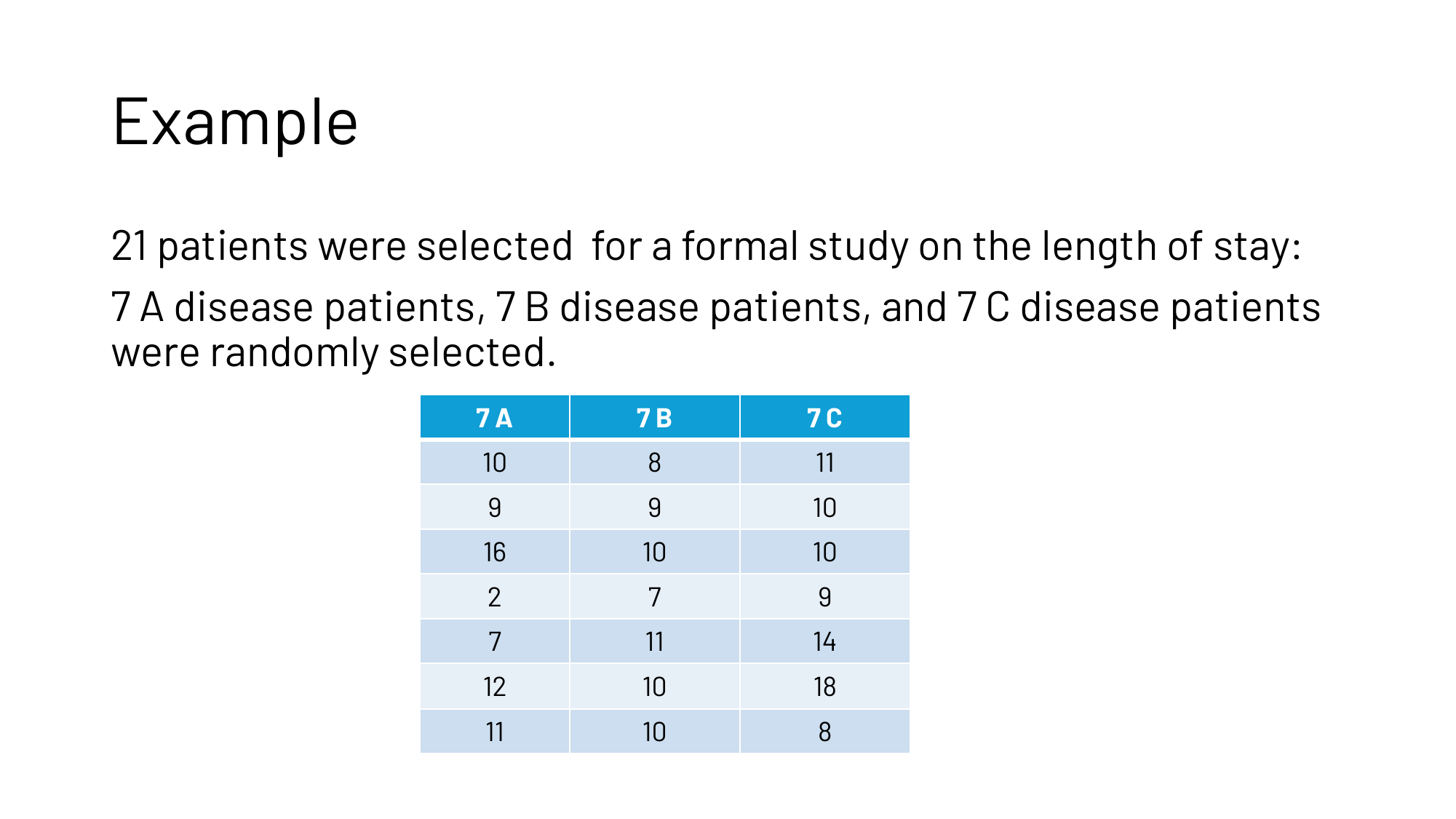

# Example
21 patients were selected  for a formal study on the length of stay:
7 A disease patients, 7 B disease patients, and 7 C disease patients were randomly selected.

| 7 A | 7 B | 7 C |
| --- | --- | --- |
| 10 | 8 | 11 |
| 9 | 9 | 10 |
| 16 | 10 | 10 |
| 2 | 7 | 9 |
| 7 | 11 | 14 |
| 12 | 10 | 18 |
| 11 | 10 | 8 |